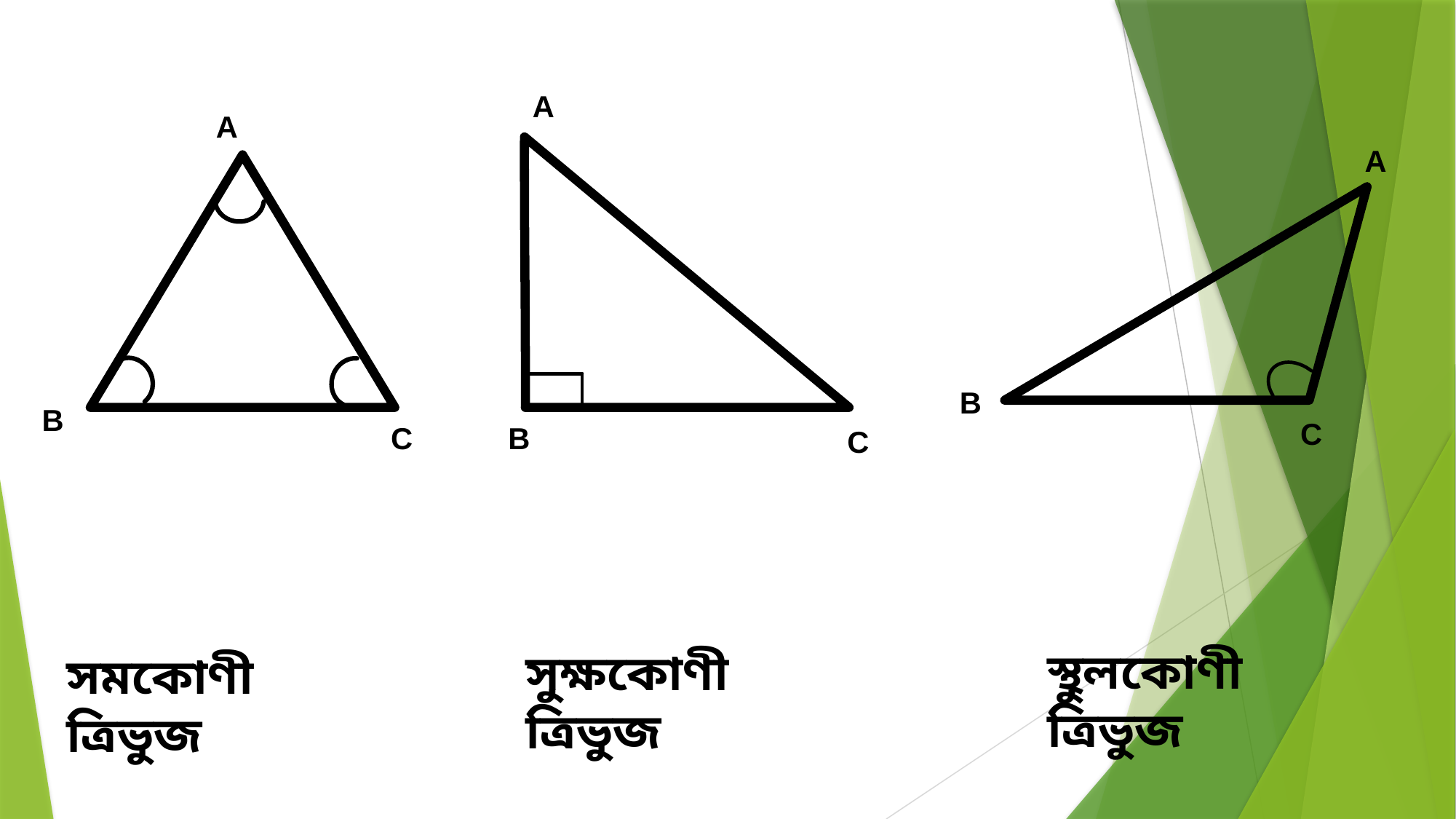

A
A
A

B
B
C
C
B
C
স্থুলকোণী ত্রিভুজ
সুক্ষকোণী ত্রিভুজ
সমকোণী ত্রিভুজ